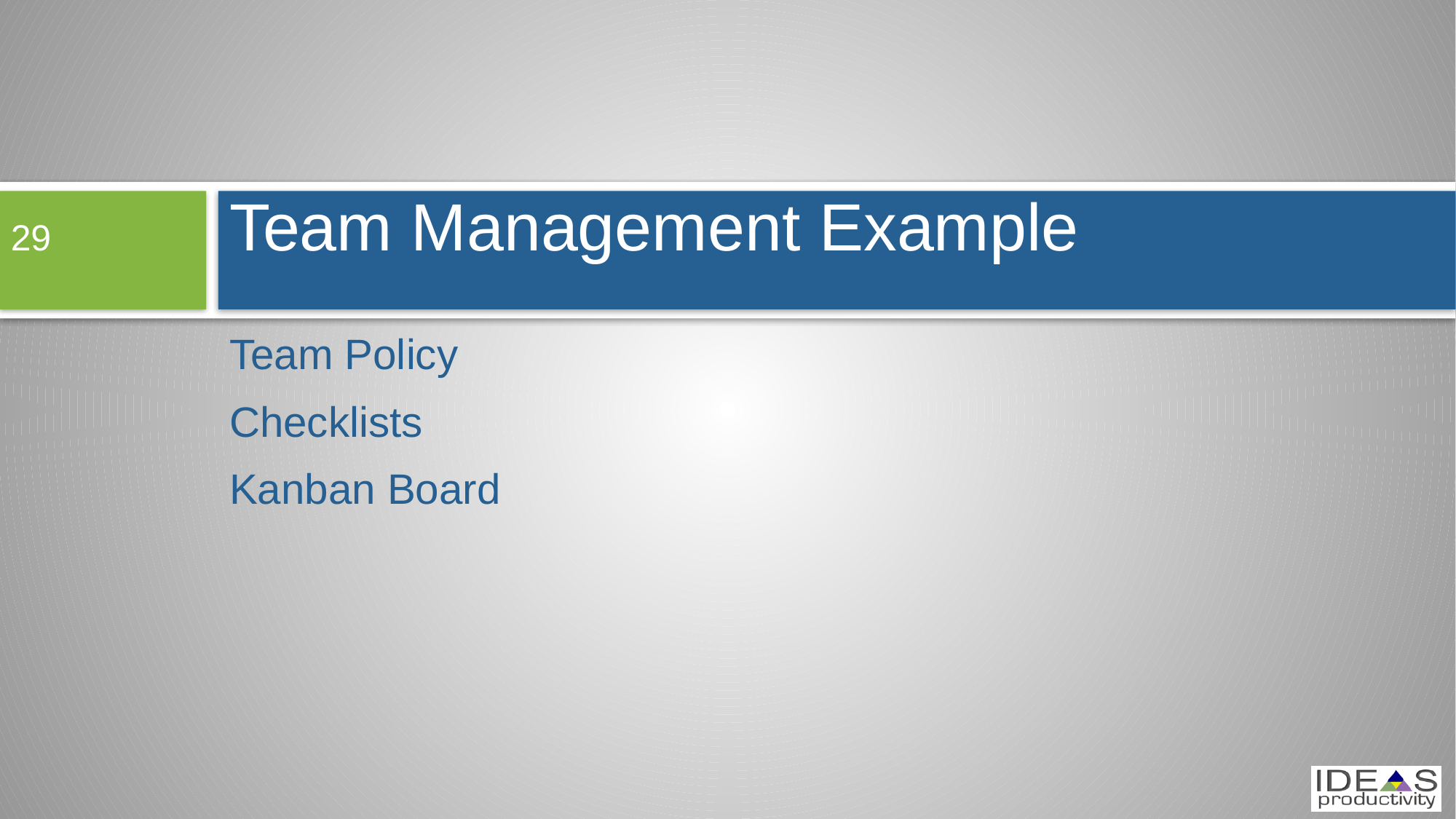

# Team Management Example
29
Team Policy
Checklists
Kanban Board